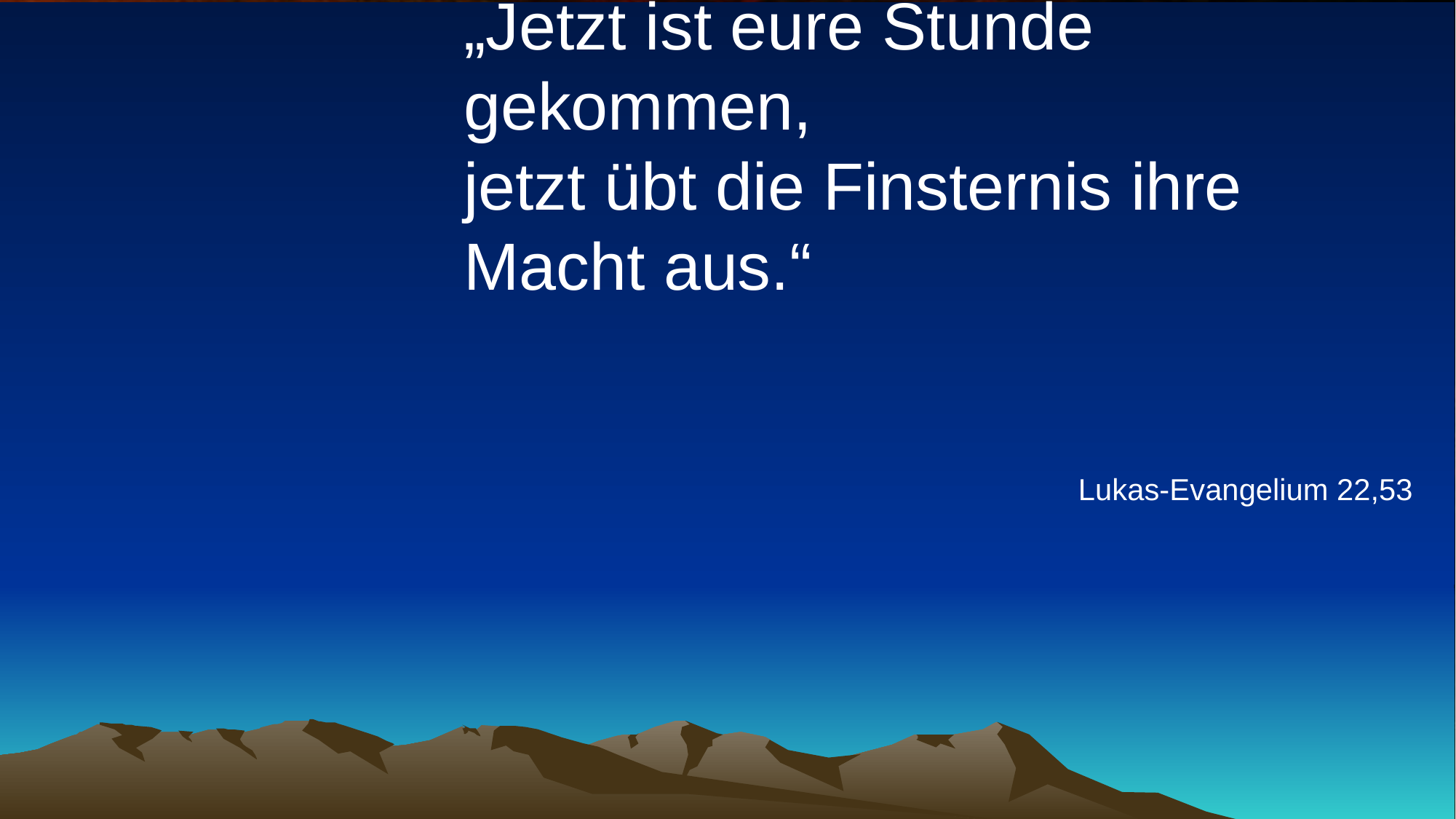

# „Jetzt ist eure Stunde gekommen, jetzt übt die Finsternis ihre Macht aus.“
Lukas-Evangelium 22,53